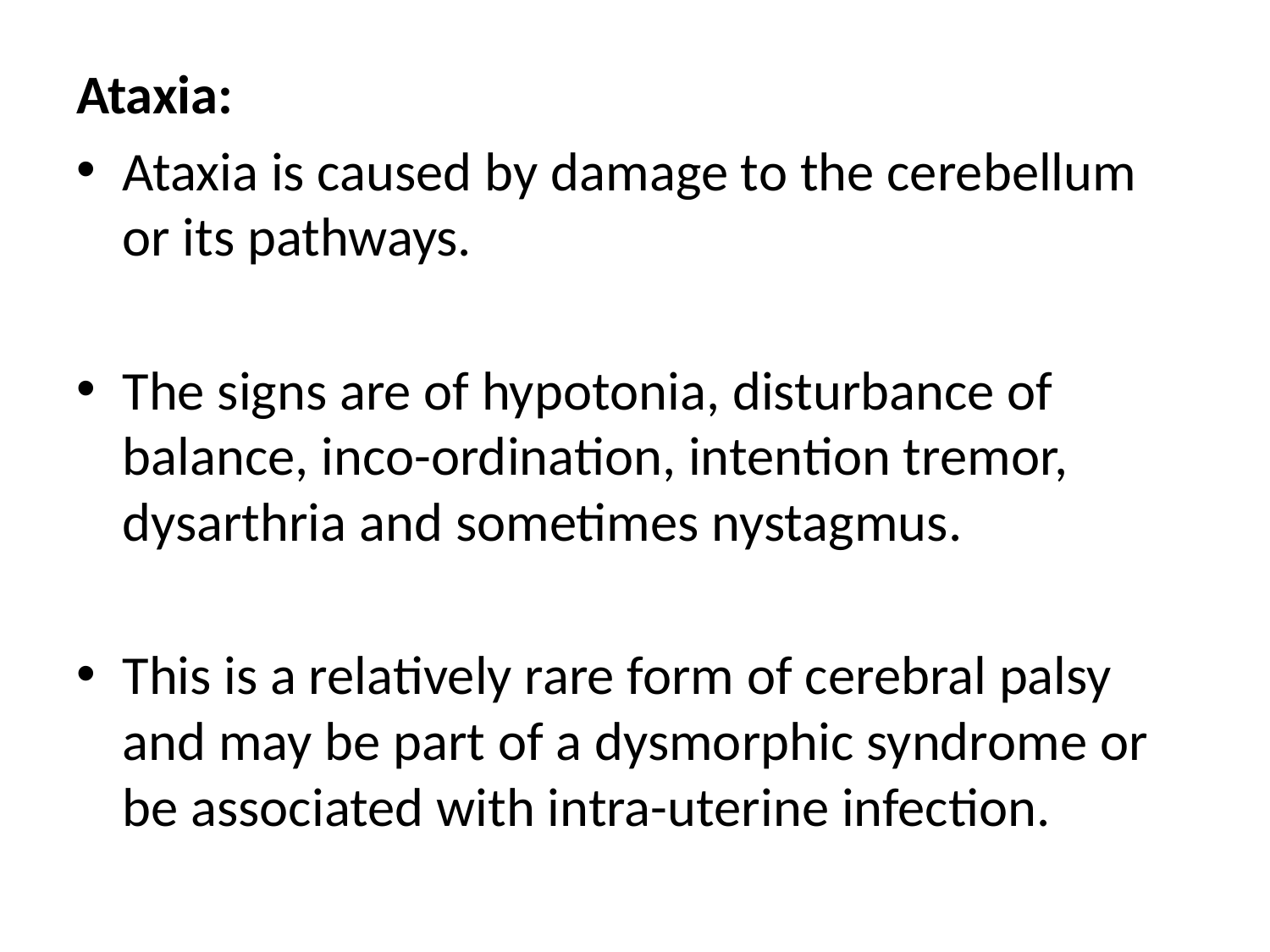

Ataxia:
Ataxia is caused by damage to the cerebellum or its pathways.

The signs are of hypotonia, disturbance of balance, inco-ordination, intention tremor, dysarthria and sometimes nystagmus.

This is a relatively rare form of cerebral palsy and may be part of a dysmorphic syndrome or be associated with intra-uterine infection.